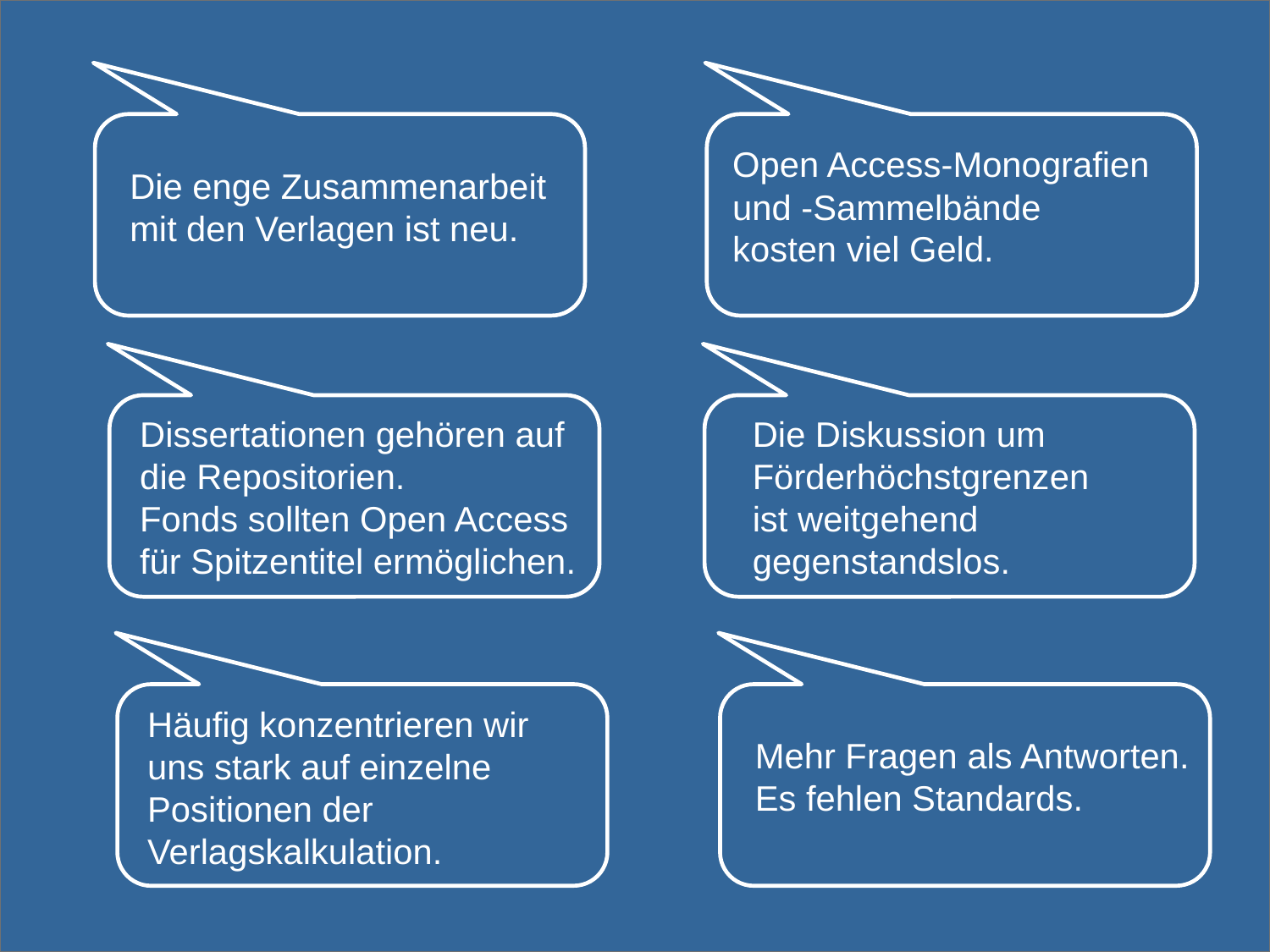

Open Access-Monografien und -Sammelbände
kosten viel Geld.

Die enge Zusammenarbeit mit den Verlagen ist neu.
#

Dissertationen gehören auf die Repositorien.
Fonds sollten Open Access für Spitzentitel ermöglichen.

Die Diskussion um Förderhöchstgrenzen
ist weitgehend gegenstandslos.

Häufig konzentrieren wir uns stark auf einzelne Positionen der Verlagskalkulation.

Mehr Fragen als Antworten.
Es fehlen Standards.
bibliothekskongress 2019 |  dagmar schobert  | leipzig, 18.03.2019
Seite 14